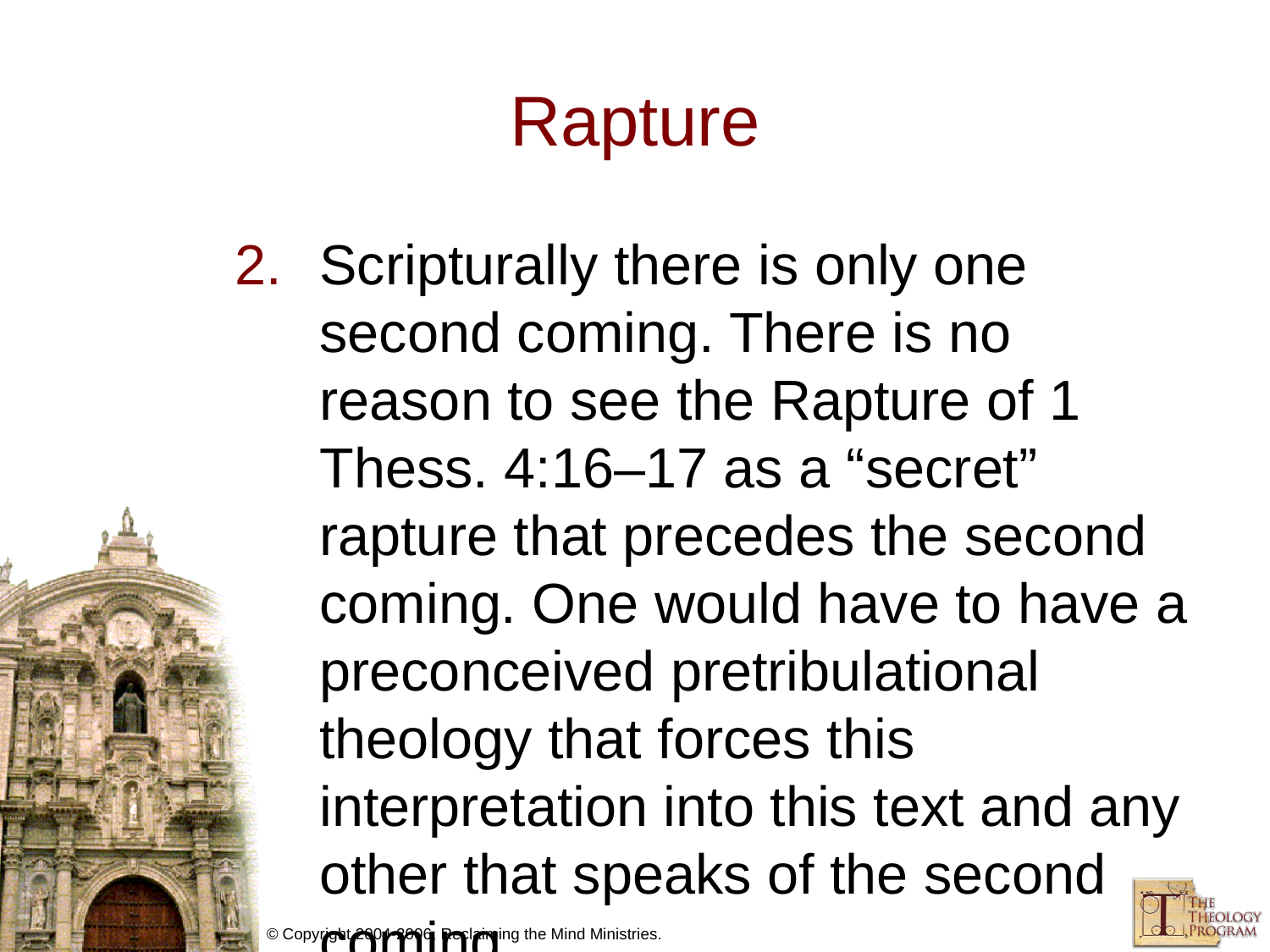

# Rapture
Scripturally there is only one second coming. There is no reason to see the Rapture of 1 Thess. 4:16–17 as a “secret” rapture that precedes the second coming. One would have to have a preconceived pretribulational theology that forces this interpretation into this text and any other that speaks of the second coming.